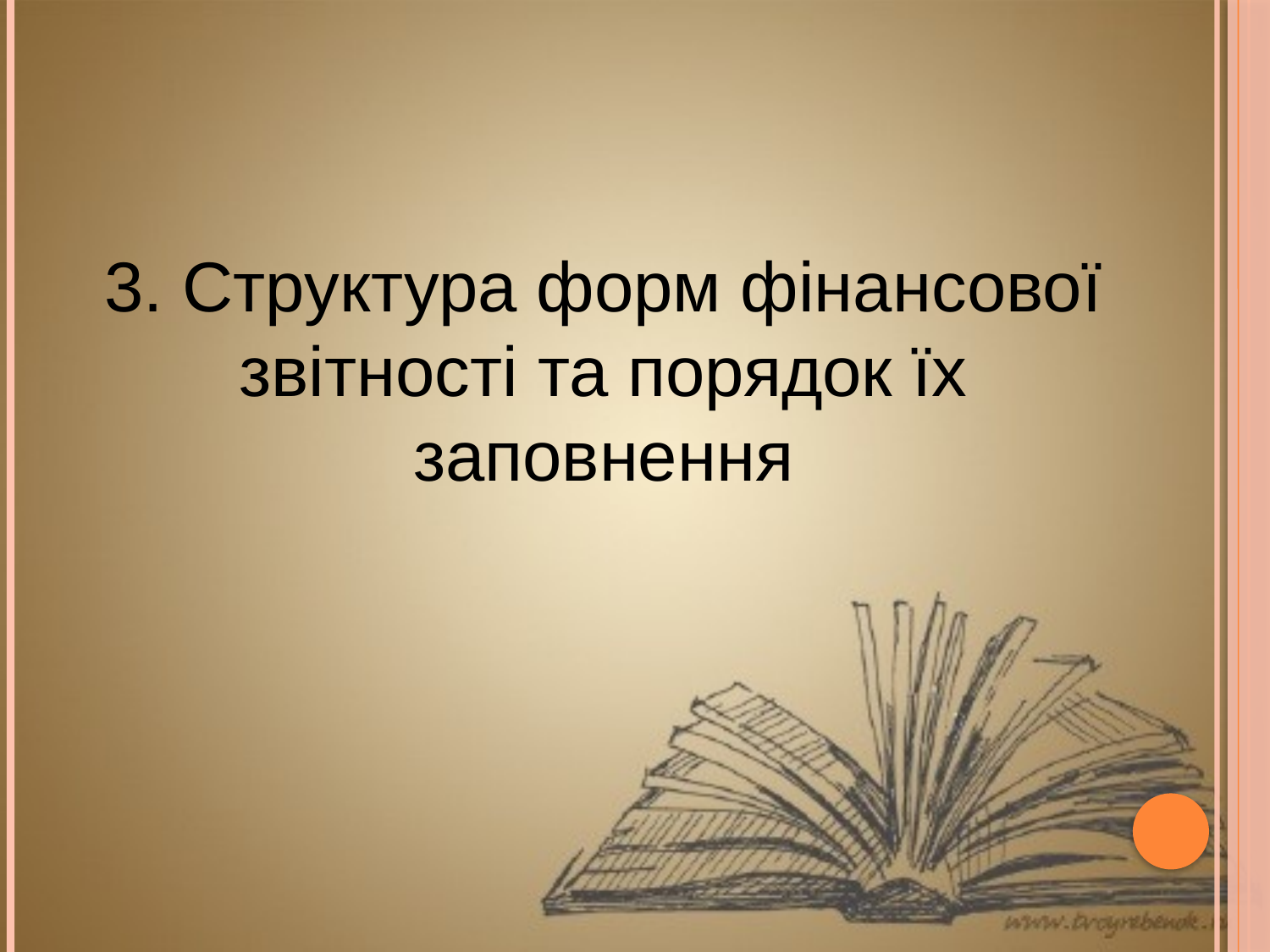

#
3. Структура форм фінансової звітності та порядок їх заповнення